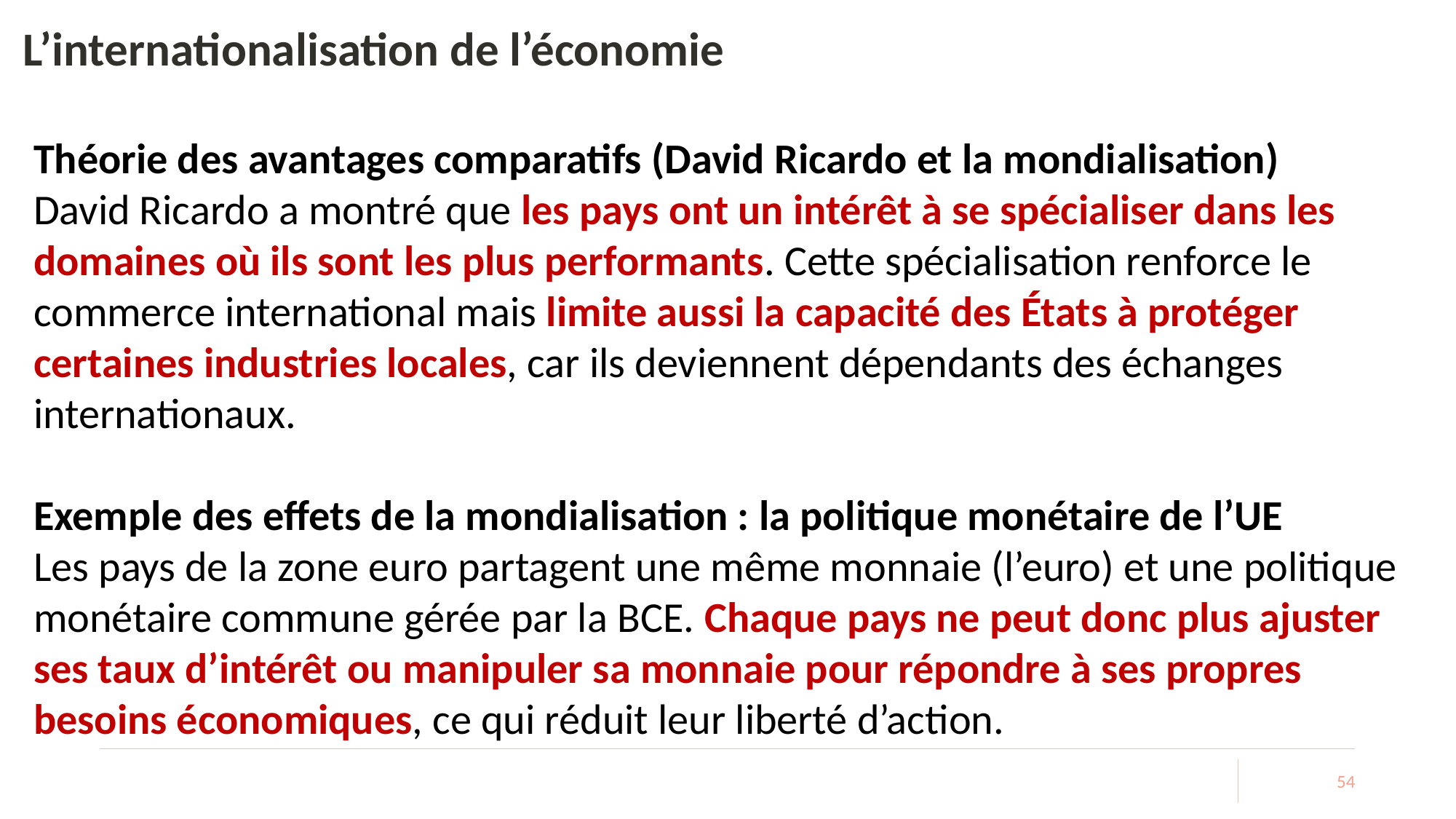

# L’internationalisation de l’économie
Théorie des avantages comparatifs (David Ricardo et la mondialisation)
David Ricardo a montré que les pays ont un intérêt à se spécialiser dans les domaines où ils sont les plus performants. Cette spécialisation renforce le commerce international mais limite aussi la capacité des États à protéger certaines industries locales, car ils deviennent dépendants des échanges internationaux.

Exemple des effets de la mondialisation : la politique monétaire de l’UE
Les pays de la zone euro partagent une même monnaie (l’euro) et une politique monétaire commune gérée par la BCE. Chaque pays ne peut donc plus ajuster ses taux d’intérêt ou manipuler sa monnaie pour répondre à ses propres besoins économiques, ce qui réduit leur liberté d’action.

54